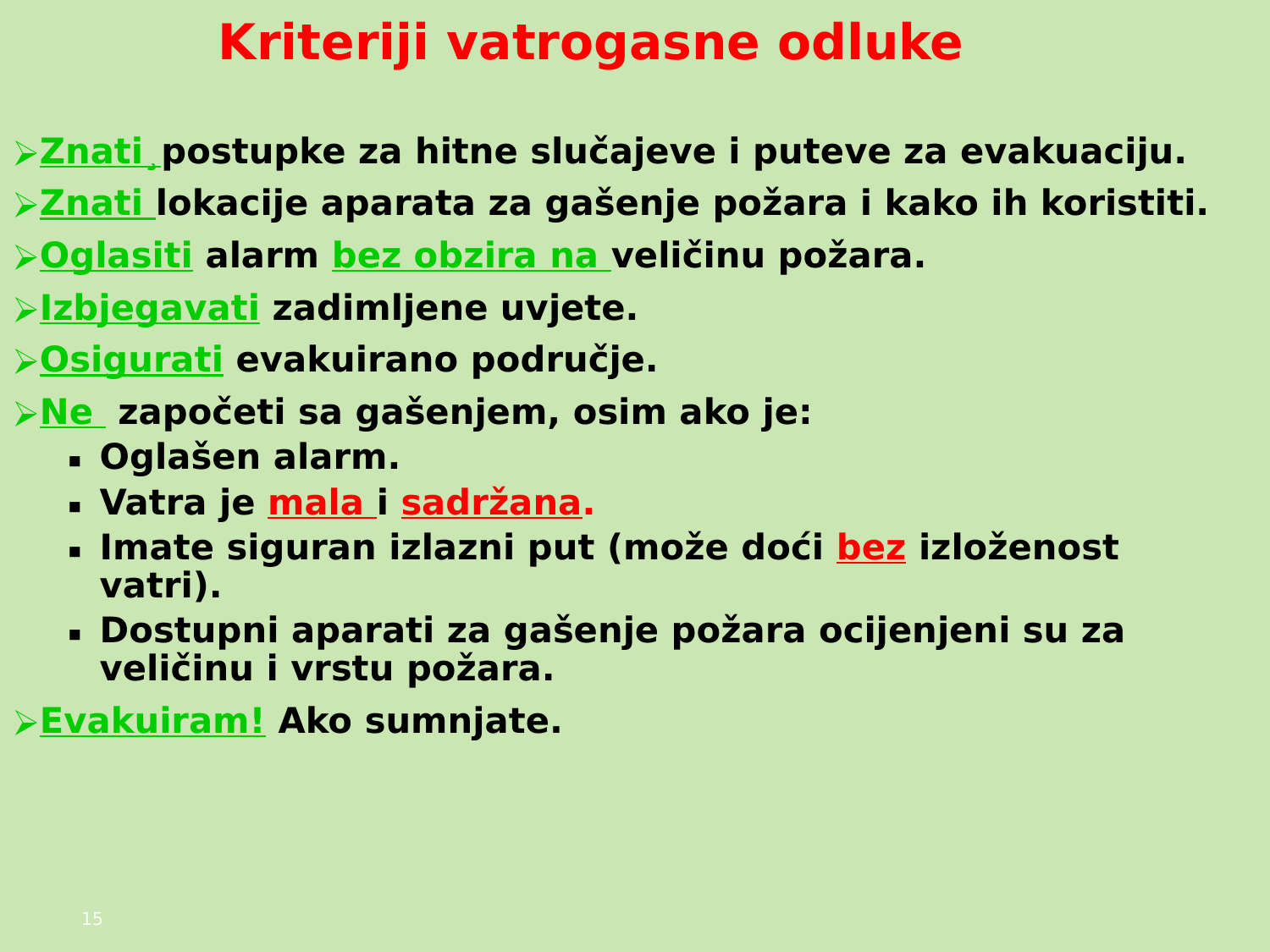

# Kriteriji vatrogasne odluke
Znati¸postupke za hitne slučajeve i puteve za evakuaciju.
Znati lokacije aparata za gašenje požara i kako ih koristiti.
Oglasiti alarm bez obzira na veličinu požara.
Izbjegavati zadimljene uvjete.
Osigurati evakuirano područje.
Ne  započeti sa gašenjem, osim ako je:
Oglašen alarm.
Vatra je mala i sadržana.
Imate siguran izlazni put (može doći bez izloženost vatri).
Dostupni aparati za gašenje požara ocijenjeni su za veličinu i vrstu požara.
Evakuiram! Ako sumnjate.
15